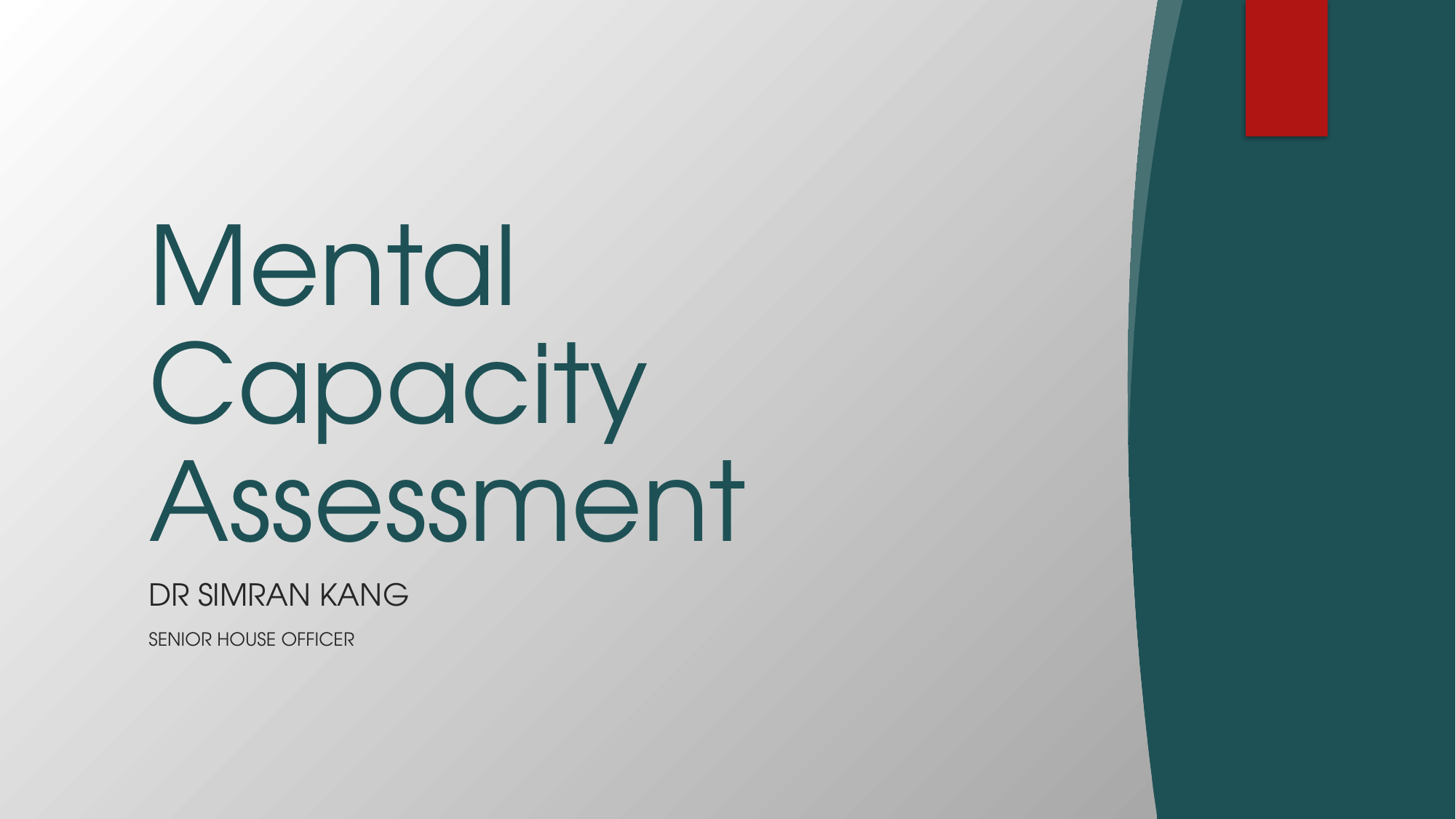

# Mental Capacity Assessment
DR SIMRAN KANG
SENIOR HOUSE OFFICER